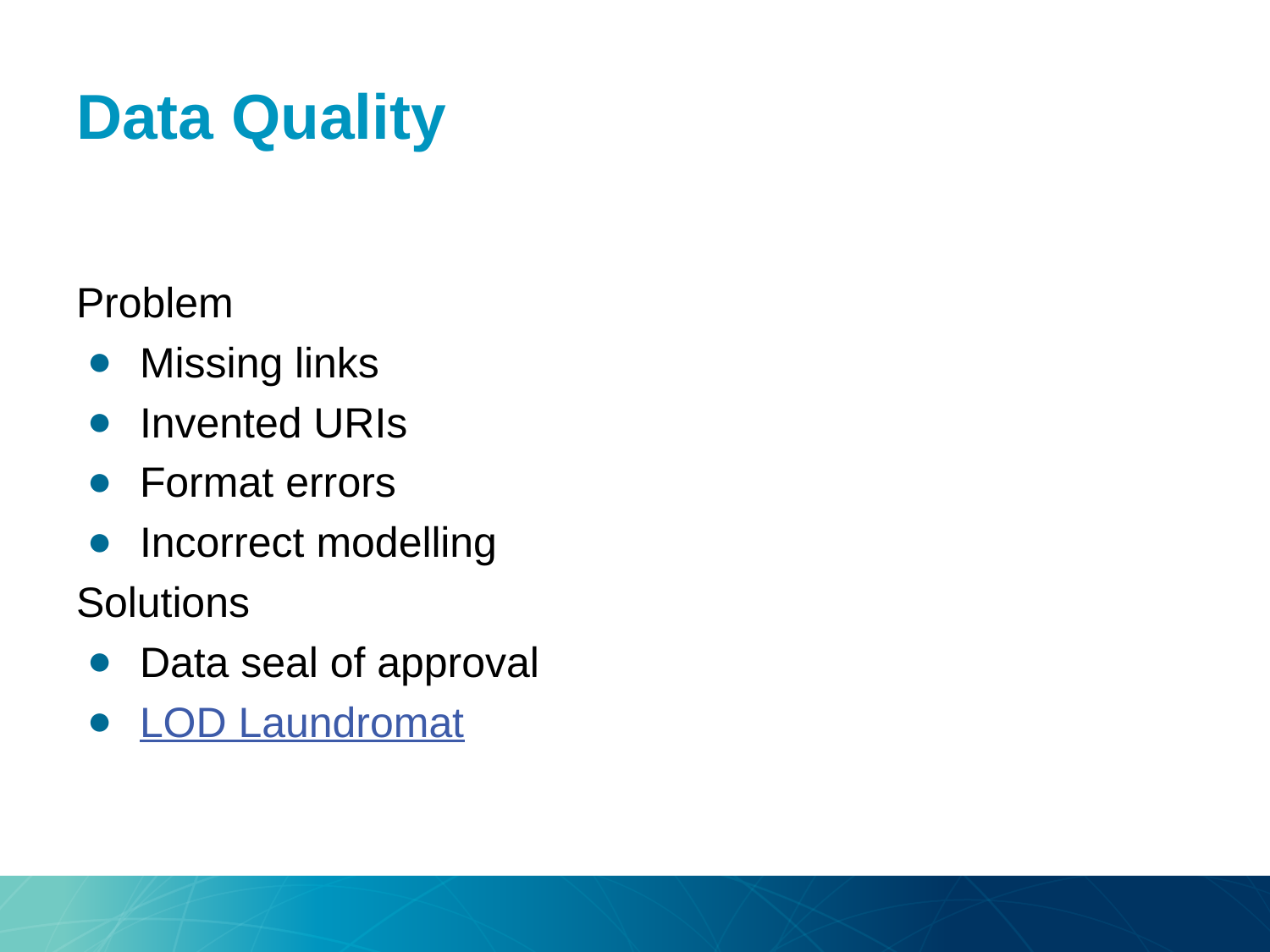

# Data Quality

Problem
Missing links
Invented URIs
Format errors
Incorrect modelling
Solutions
Data seal of approval
LOD Laundromat